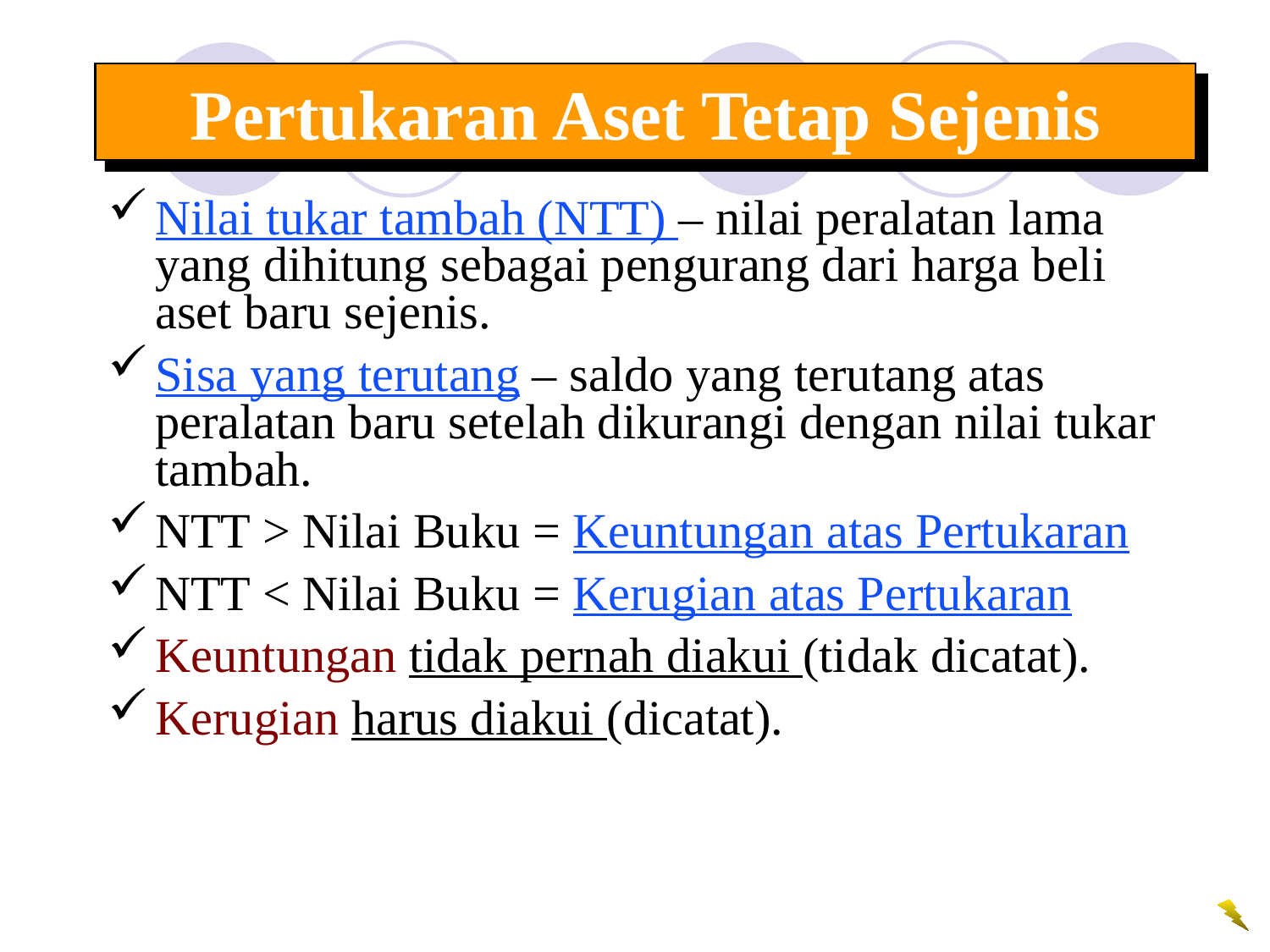

Pertukaran Aset Tetap Sejenis
Nilai tukar tambah (NTT) – nilai peralatan lama yang dihitung sebagai pengurang dari harga beli aset baru sejenis.
Sisa yang terutang – saldo yang terutang atas peralatan baru setelah dikurangi dengan nilai tukar tambah.
NTT > Nilai Buku = Keuntungan atas Pertukaran
NTT < Nilai Buku = Kerugian atas Pertukaran
Keuntungan tidak pernah diakui (tidak dicatat).
Kerugian harus diakui (dicatat).